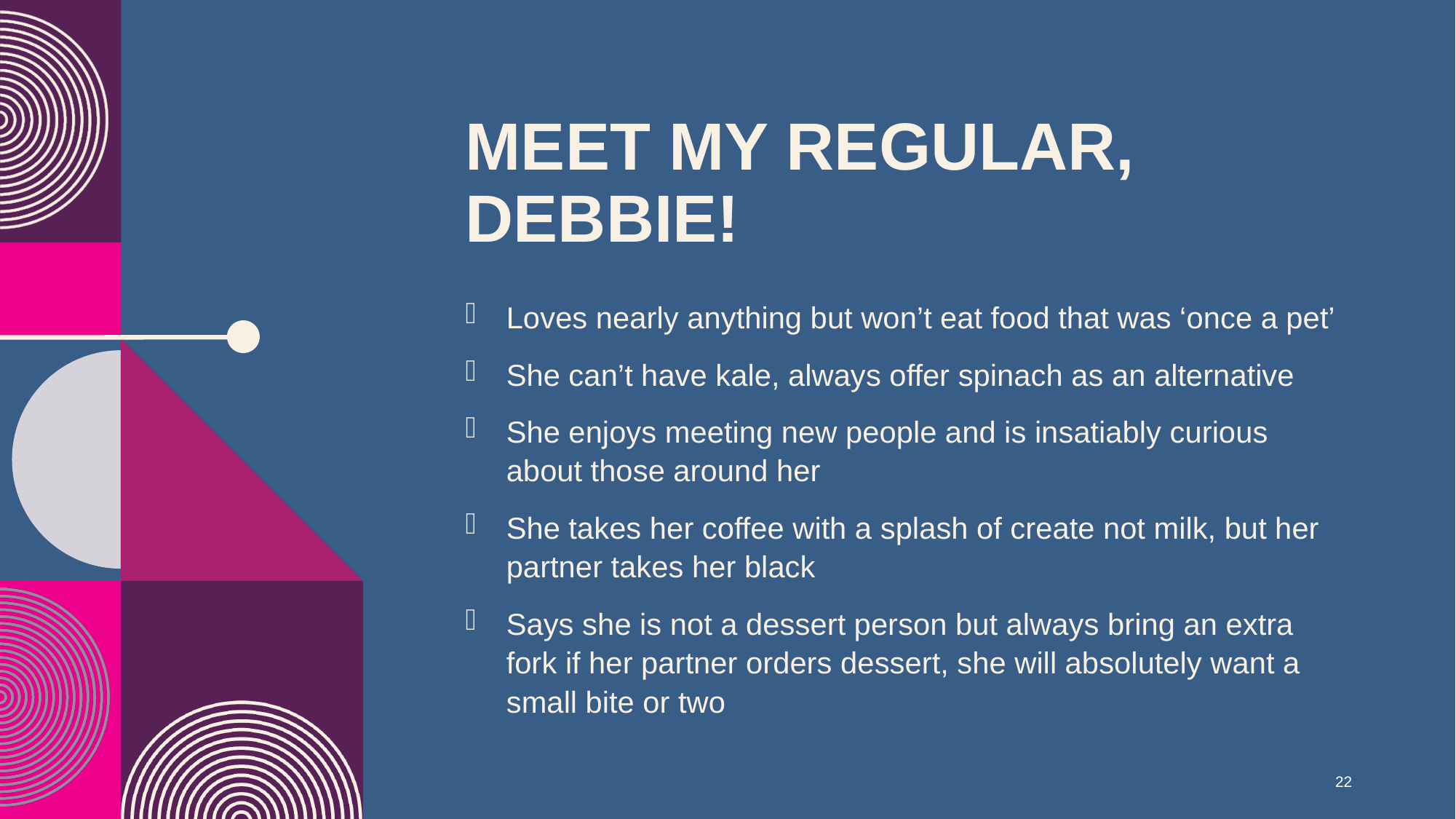

# Meet my regular, Debbie!
Loves nearly anything but won’t eat food that was ‘once a pet’
She can’t have kale, always offer spinach as an alternative
She enjoys meeting new people and is insatiably curious about those around her
She takes her coffee with a splash of create not milk, but her partner takes her black
Says she is not a dessert person but always bring an extra fork if her partner orders dessert, she will absolutely want a small bite or two

22